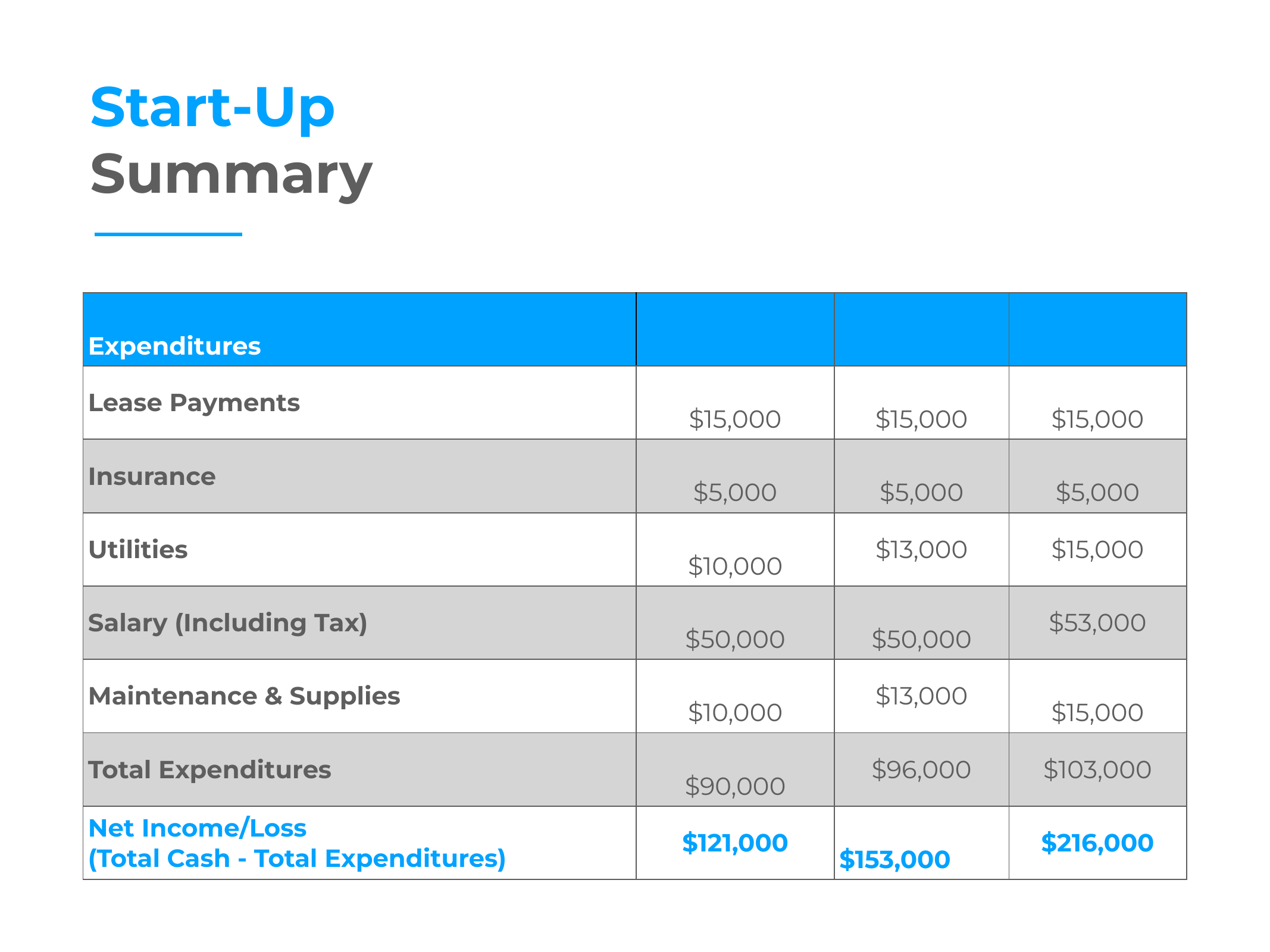

Start-Up
Summary
| Expenditures |  |  |  |
| --- | --- | --- | --- |
| Lease Payments | $15,000 | $15,000 | $15,000 |
| Insurance | $5,000 | $5,000 | $5,000 |
| Utilities | $10,000 | $13,000 | $15,000 |
| Salary (Including Tax) | $50,000 | $50,000 | $53,000 |
| Maintenance & Supplies | $10,000 | $13,000 | $15,000 |
| Total Expenditures | $90,000 | $96,000 | $103,000 |
| Net Income/Loss (Total Cash - Total Expenditures) | $121,000 | $153,000 | $216,000 |